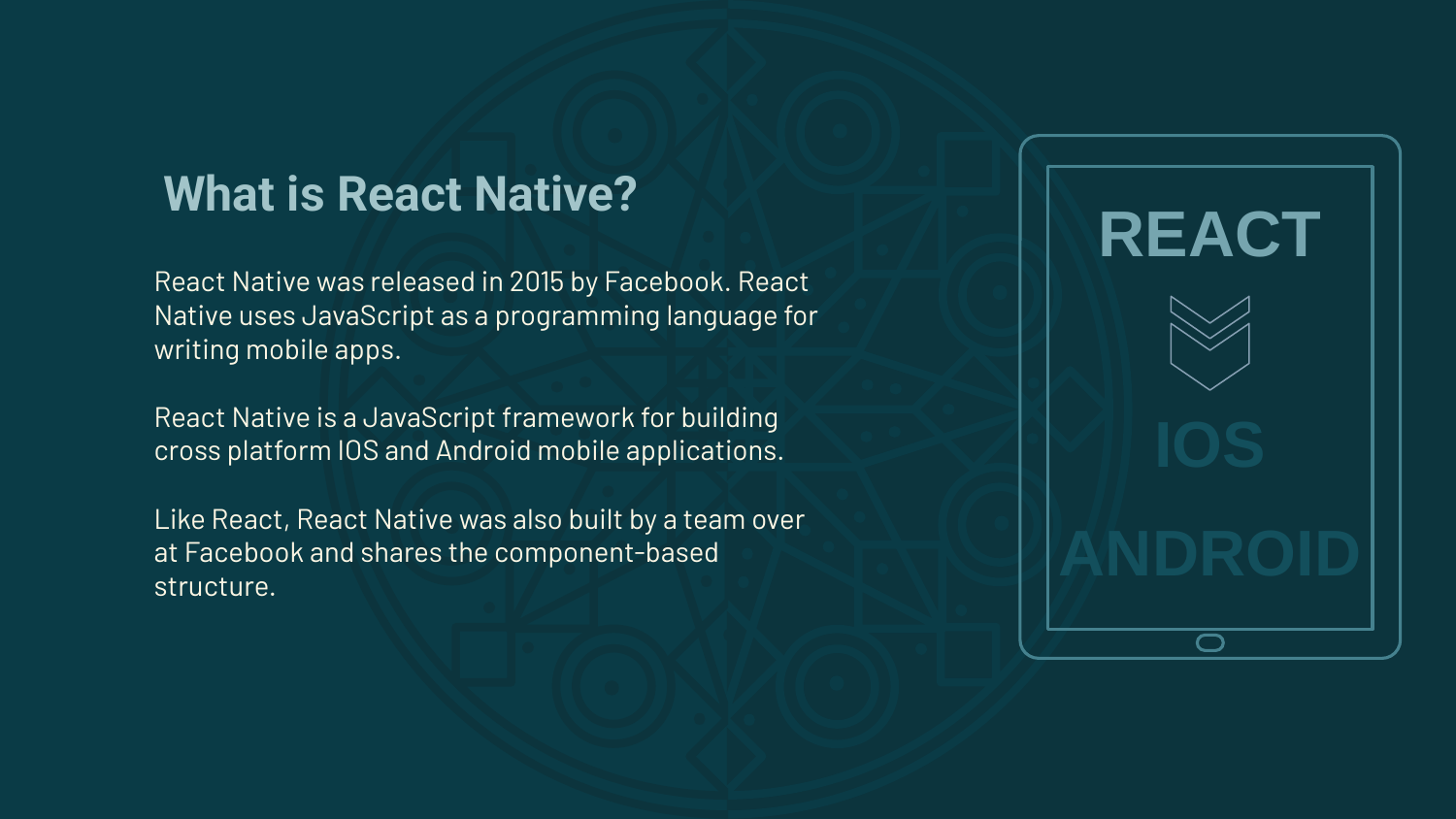

# What is React Native?
REACT
React Native was released in 2015 by Facebook. React Native uses JavaScript as a programming language for writing mobile apps.

React Native is a JavaScript framework for building cross platform IOS and Android mobile applications.

Like React, React Native was also built by a team over at Facebook and shares the component-based structure.

IOS
ANDROID